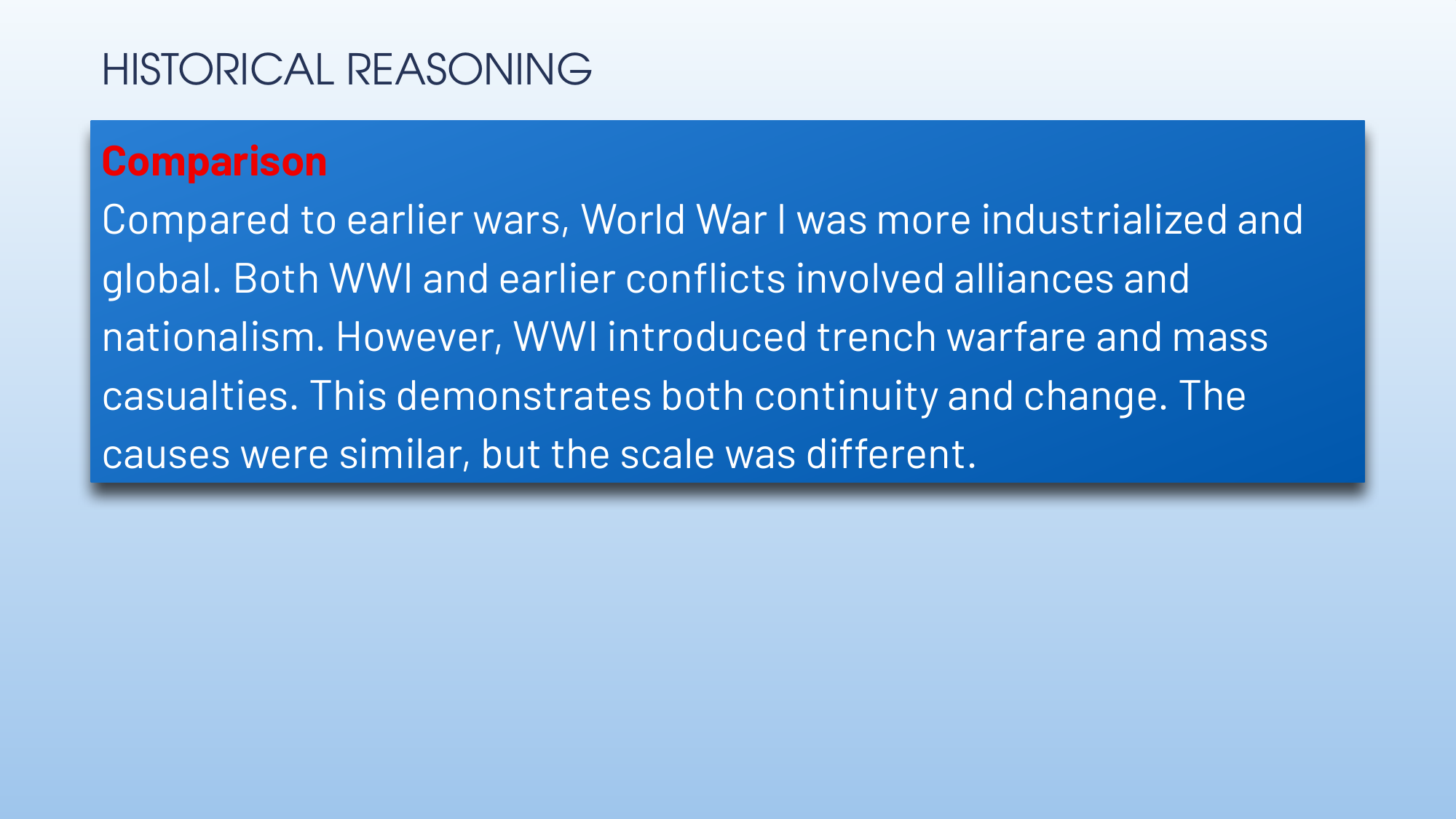

# Historical Reasoning
Comparison
Compared to earlier wars, World War I was more industrialized and global. Both WWI and earlier conflicts involved alliances and nationalism. However, WWI introduced trench warfare and mass casualties. This demonstrates both continuity and change. The causes were similar, but the scale was different.